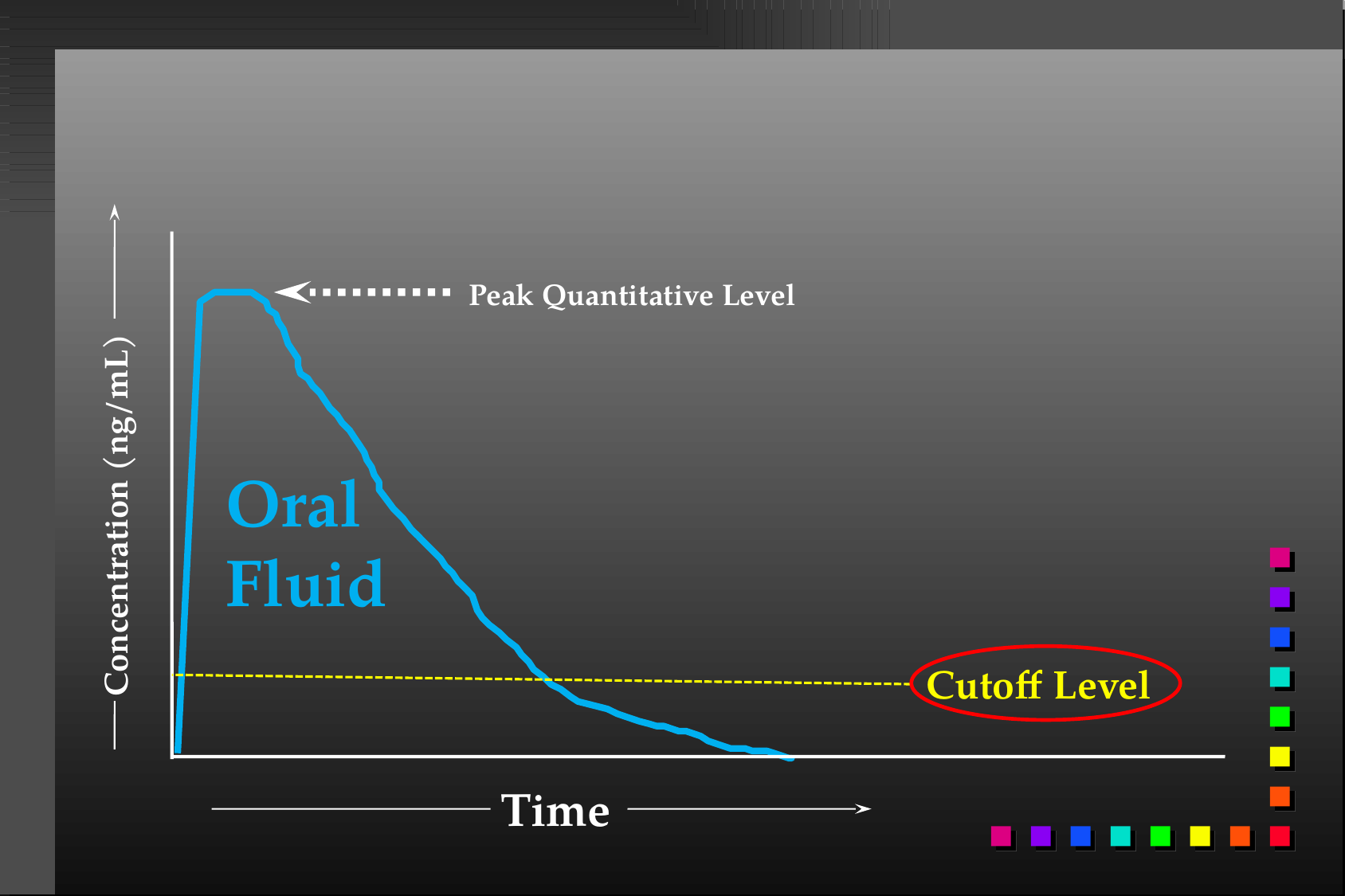

Peak Quantitative Level

Oral
Fluid
Concentration (ng/mL)

Cutoff Level

Time